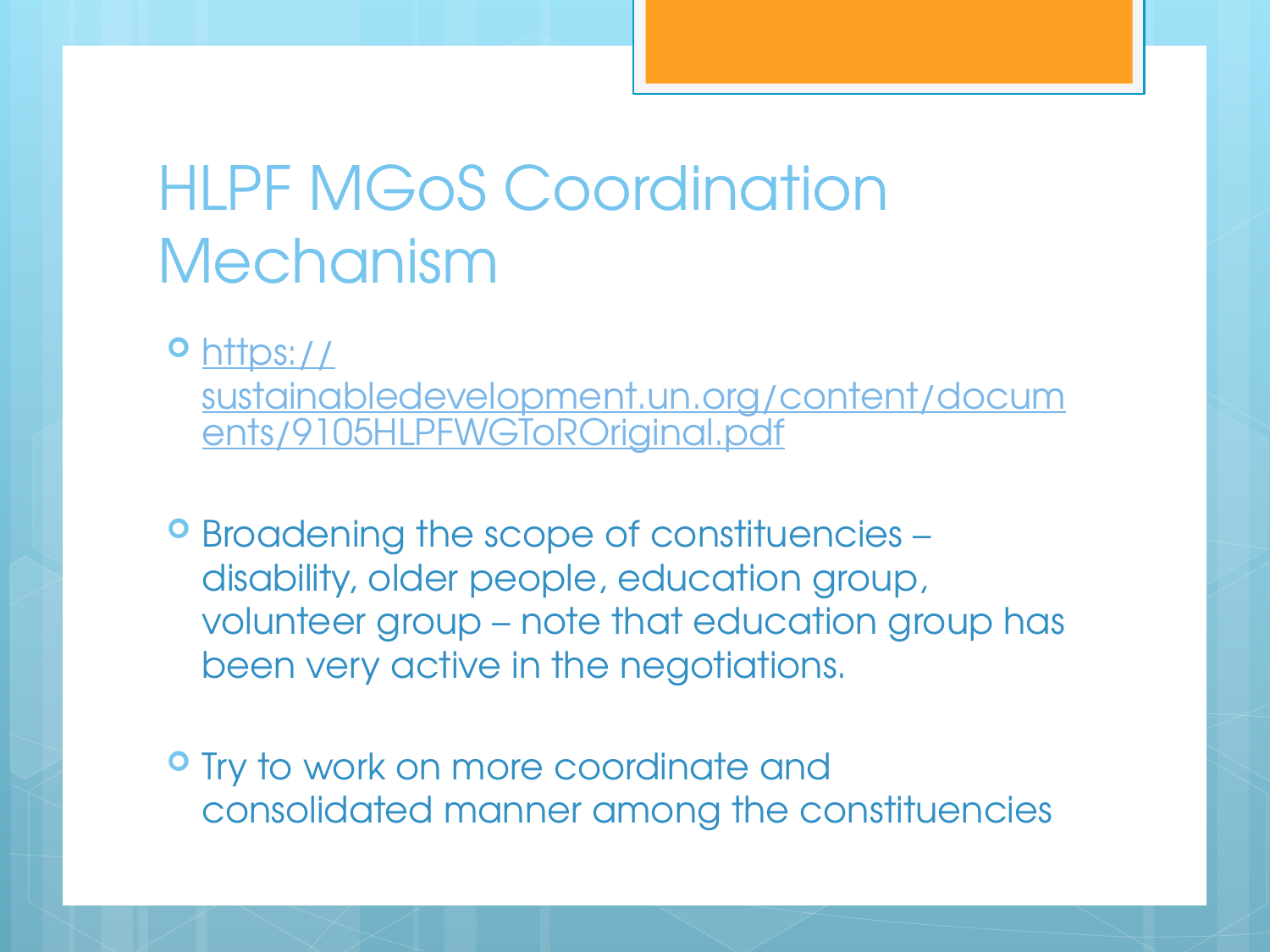

# HLPF MGoS Coordination Mechanism
https://sustainabledevelopment.un.org/content/documents/9105HLPFWGToROriginal.pdf

Broadening the scope of constituencies – disability, older people, education group, volunteer group – note that education group has been very active in the negotiations.

Try to work on more coordinate and consolidated manner among the constituencies